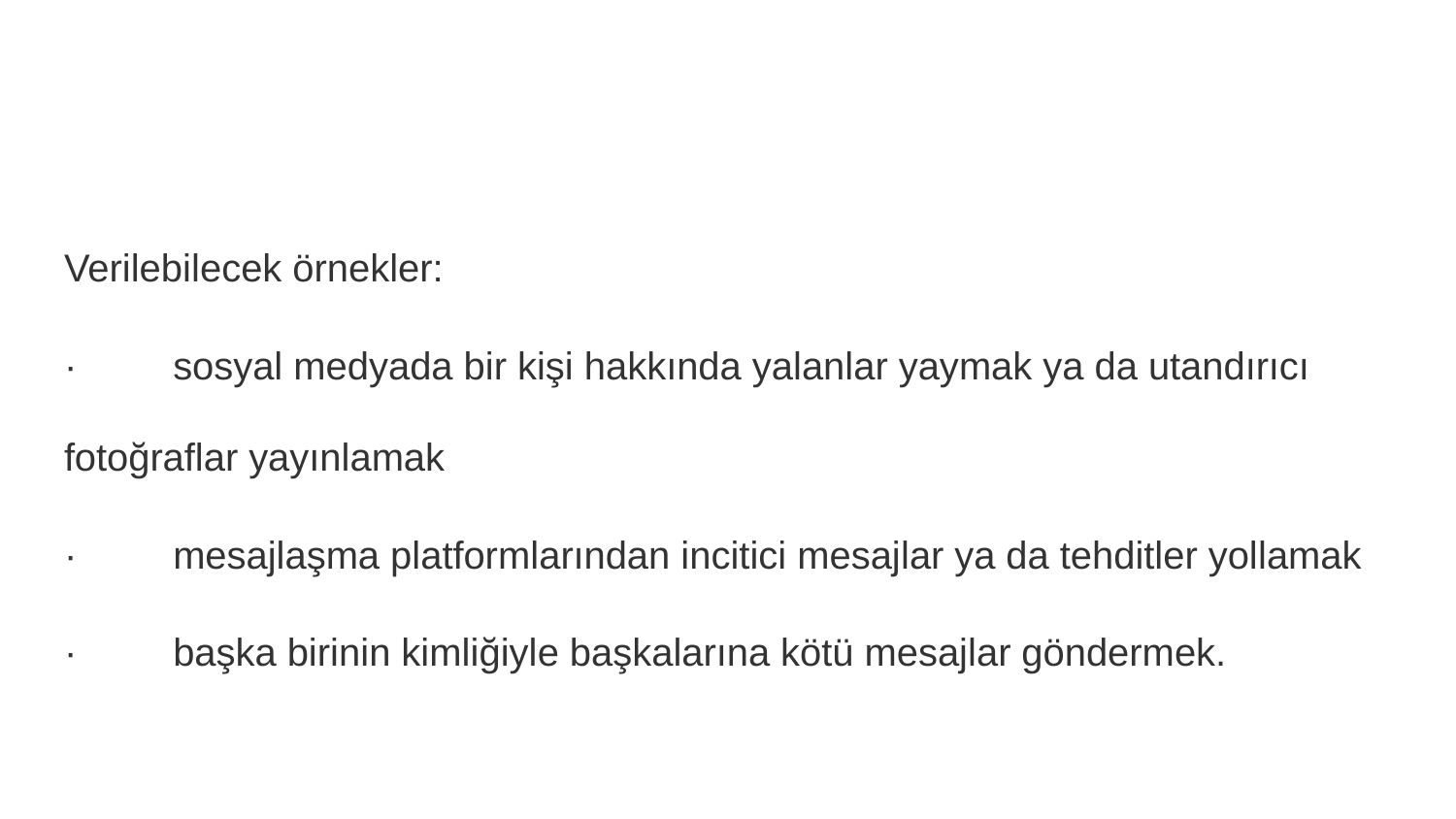

Verilebilecek örnekler:
·         sosyal medyada bir kişi hakkında yalanlar yaymak ya da utandırıcı fotoğraflar yayınlamak
·         mesajlaşma platformlarından incitici mesajlar ya da tehditler yollamak
·         başka birinin kimliğiyle başkalarına kötü mesajlar göndermek.